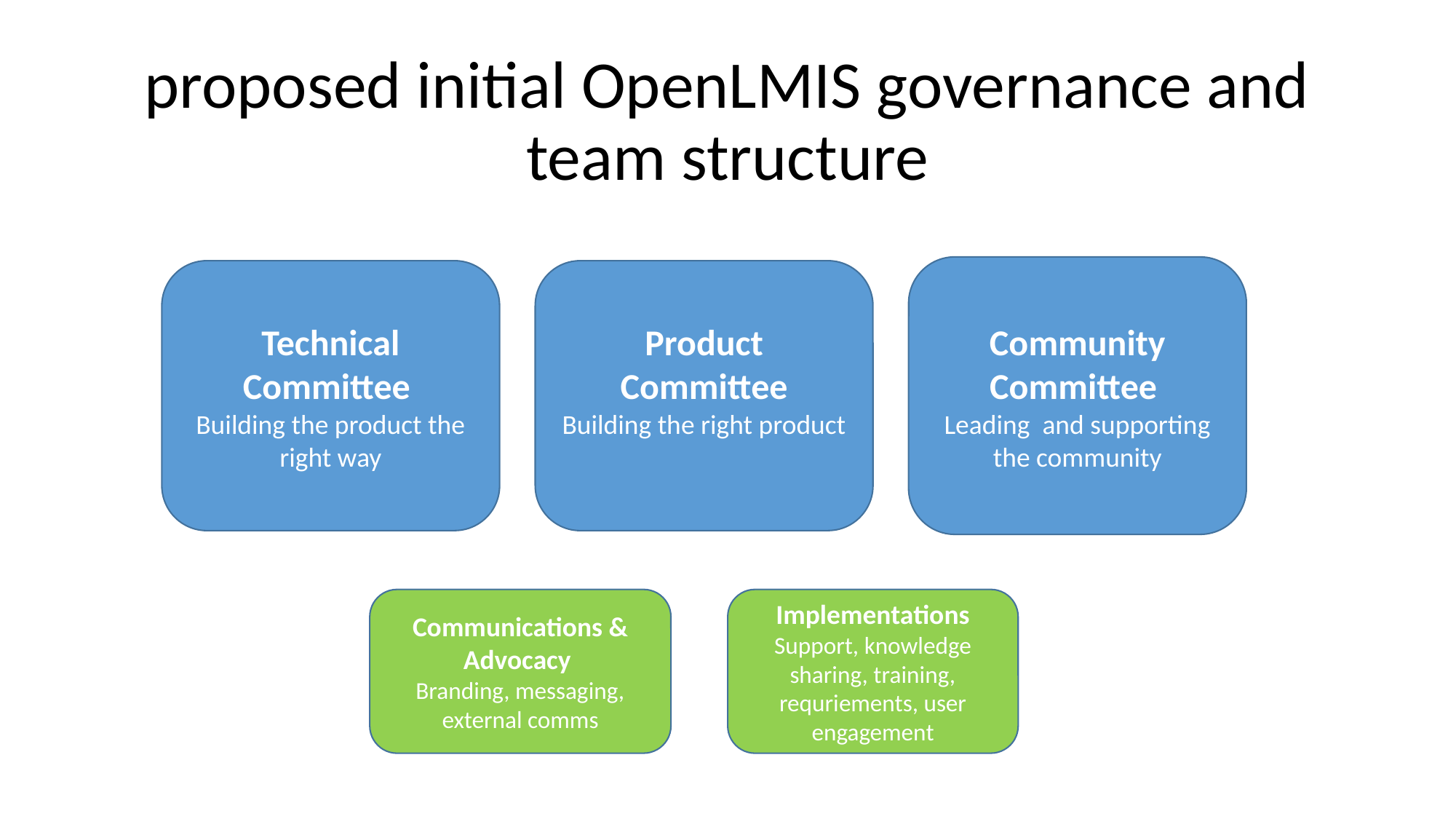

# proposed initial OpenLMIS governance and team structure
Community Committee
Leading  and supporting the community
Technical Committee
Building the product the right way
Product Committee
Building the right product
Communications & Advocacy
Branding, messaging, external comms
Implementations
Support, knowledge sharing, training, requriements, user engagement